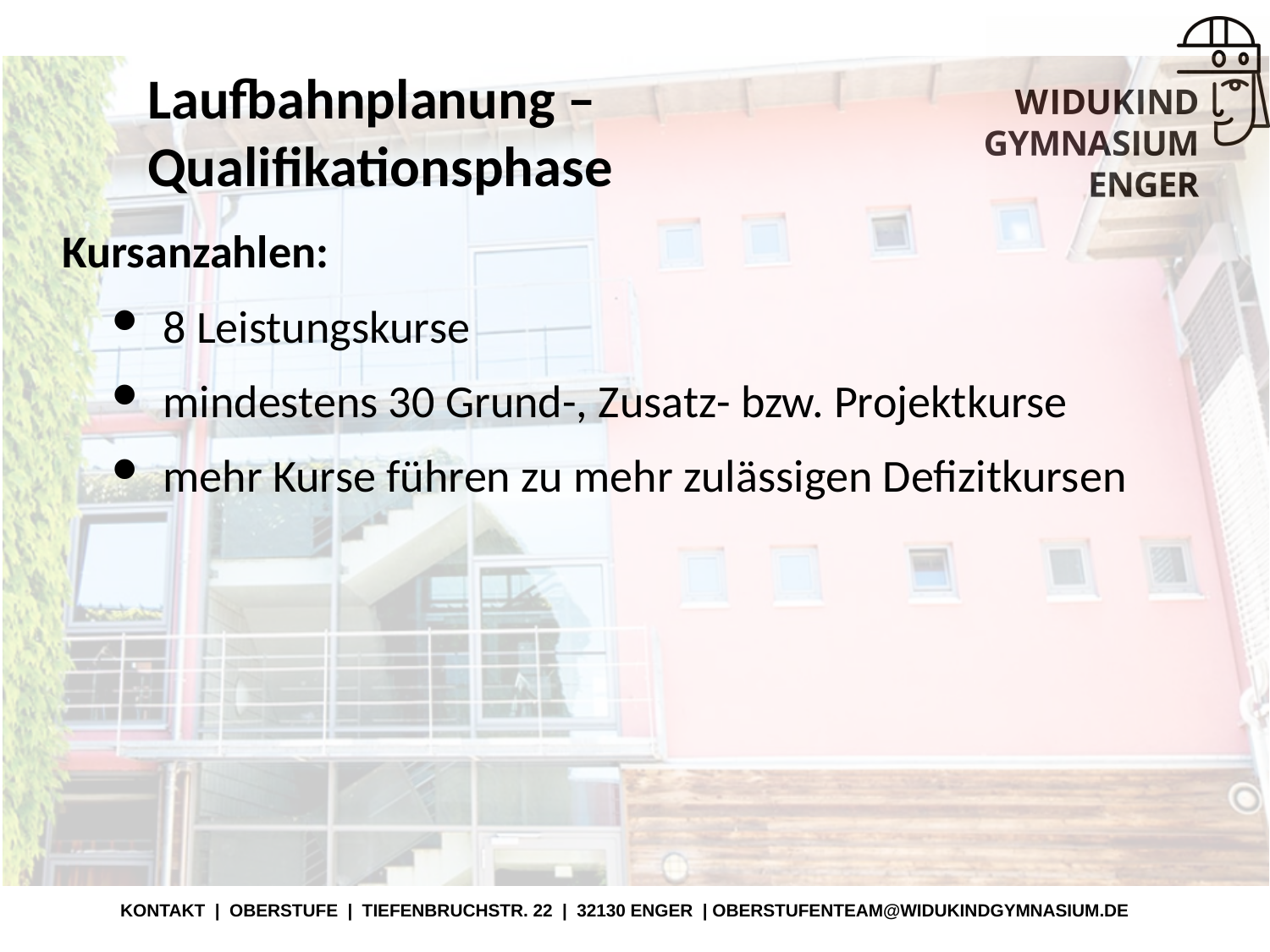

# Laufbahnplanung – Qualifikationsphase
Kursanzahlen:
8 Leistungskurse
mindestens 30 Grund-, Zusatz- bzw. Projektkurse
mehr Kurse führen zu mehr zulässigen Defizitkursen